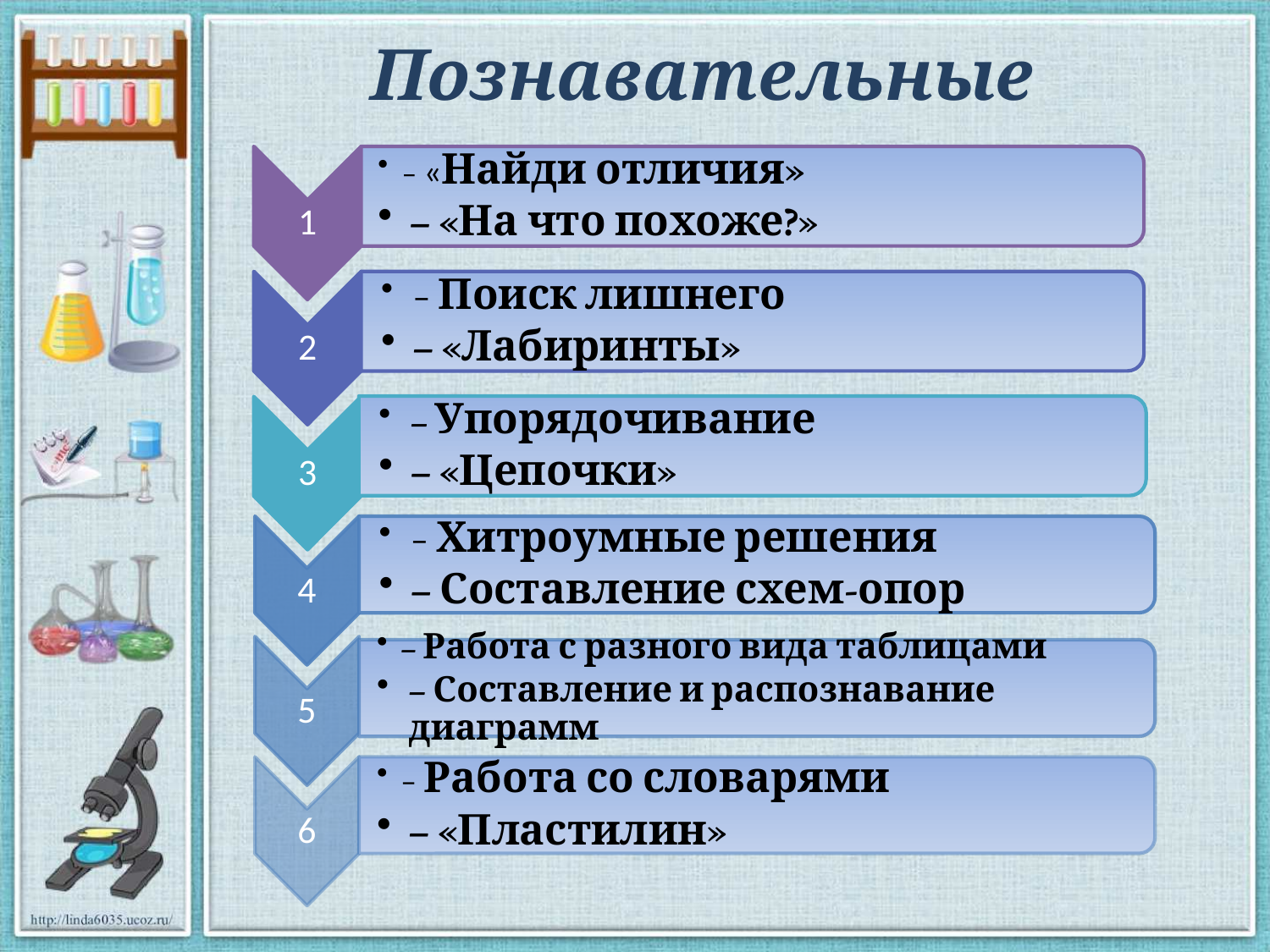

# Познавательные
1
– «Найди отличия»
– «На что похоже?»
2
– Поиск лишнего
– «Лабиринты»
3
– Упорядочивание
– «Цепочки»
4
– Хитроумные решения
– Составление схем-опор
5
– Работа с разного вида таблицами
– Составление и распознавание диаграмм
6
– Работа со словарями
– «Пластилин»